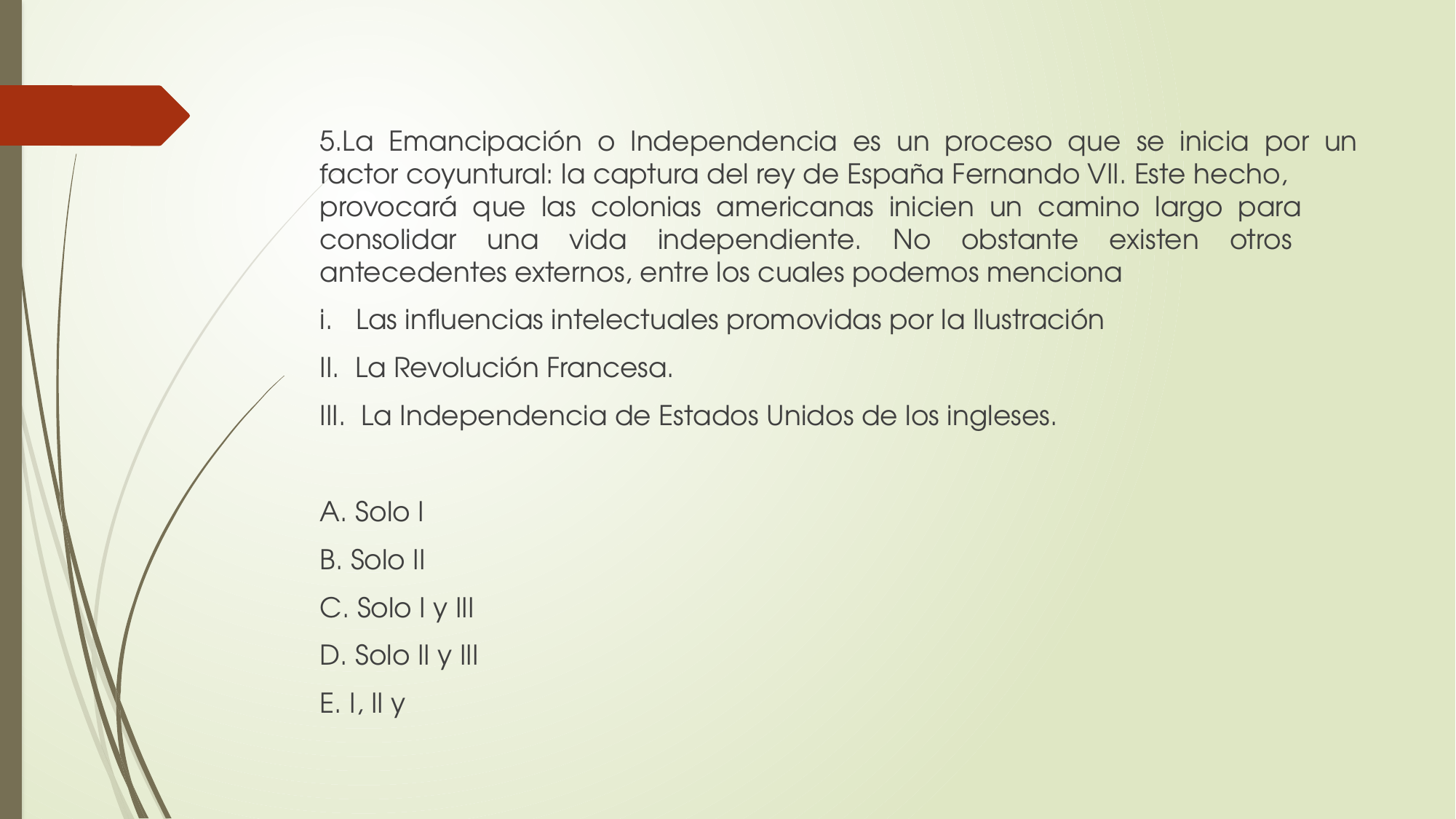

5.La  Emancipación  o  Independencia  es  un  proceso  que  se  inicia  por  un factor coyuntural: la captura del rey de España Fernando VII. Este hecho, provocará  que  las  colonias  americanas  inicien  un  camino  largo  para consolidar    una    vida    independiente.    No    obstante    existen    otros antecedentes externos, entre los cuales podemos menciona
i.   Las influencias intelectuales promovidas por la Ilustración
II.  La Revolución Francesa.
III.  La Independencia de Estados Unidos de los ingleses.

A. Solo I
B. Solo II
C. Solo I y III
D. Solo II y III
E. I, II y